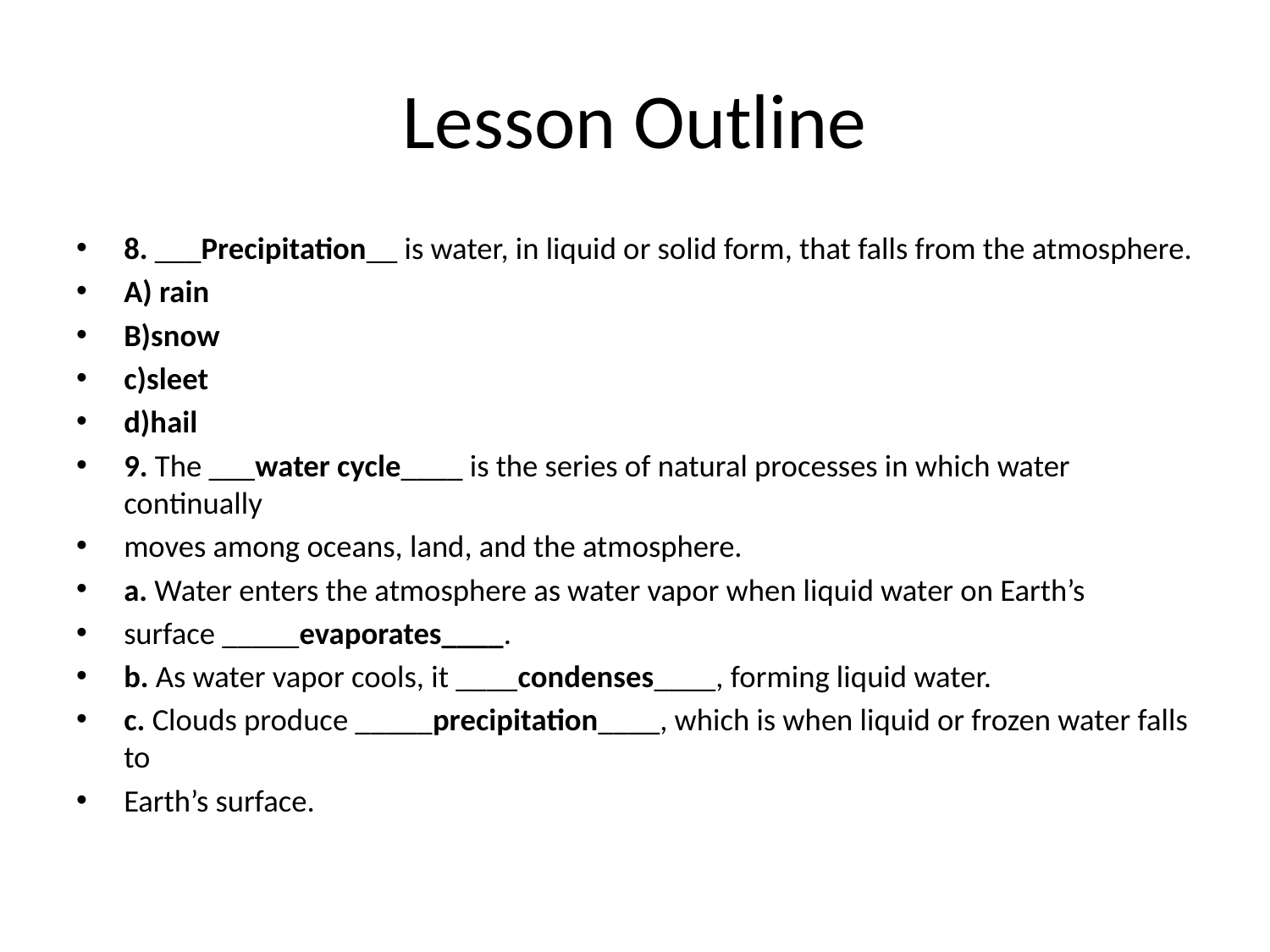

# Lesson Outline
8. ___Precipitation__ is water, in liquid or solid form, that falls from the atmosphere.
A) rain
B)snow
c)sleet
d)hail
9. The ___water cycle____ is the series of natural processes in which water continually
moves among oceans, land, and the atmosphere.
a. Water enters the atmosphere as water vapor when liquid water on Earth’s
surface _____evaporates____.
b. As water vapor cools, it ____condenses____, forming liquid water.
c. Clouds produce _____precipitation____, which is when liquid or frozen water falls to
Earth’s surface.